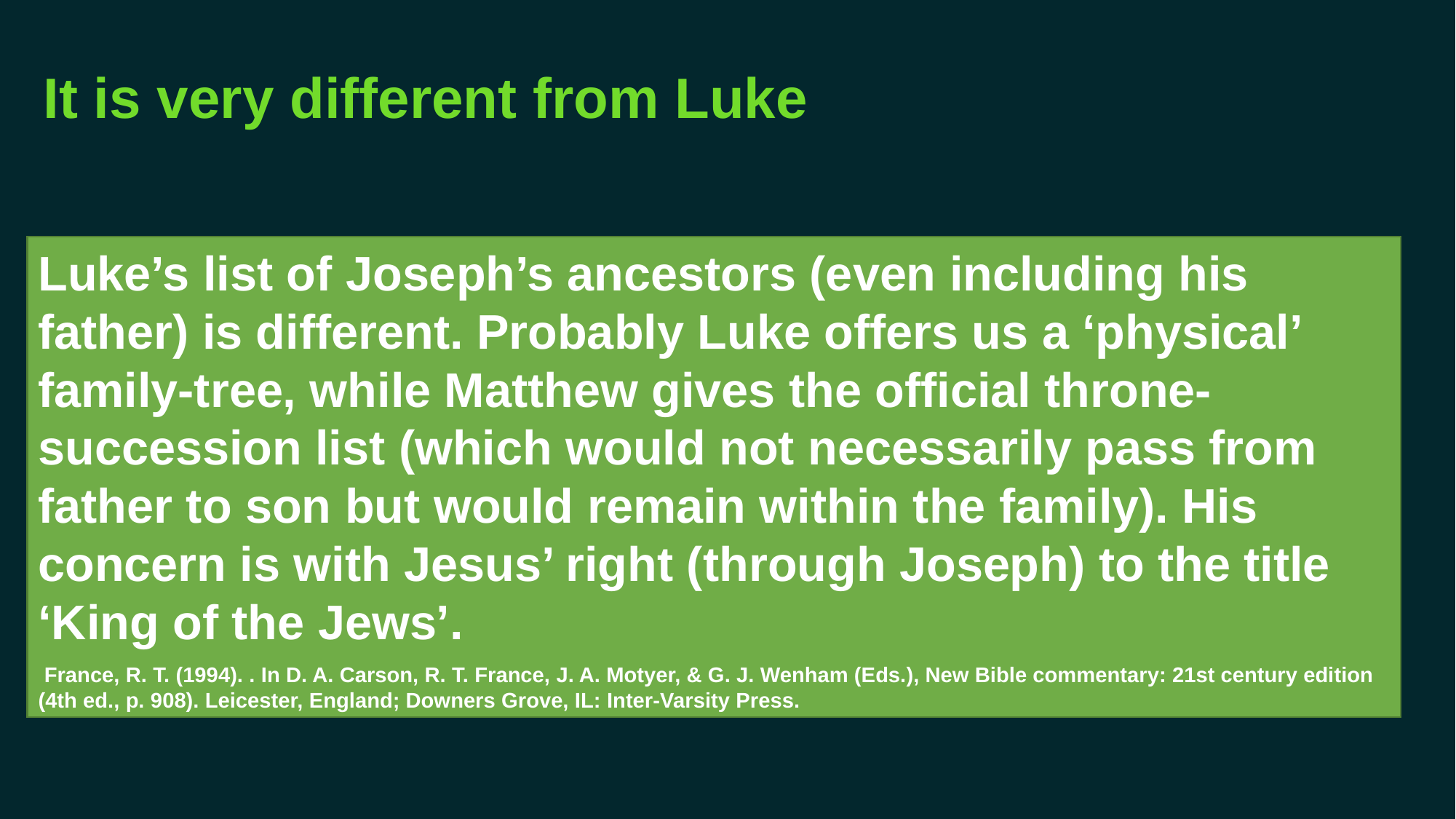

# It is very different from Luke
Luke’s list of Joseph’s ancestors (even including his father) is different. Probably Luke offers us a ‘physical’ family-tree, while Matthew gives the official throne-succession list (which would not necessarily pass from father to son but would remain within the family). His concern is with Jesus’ right (through Joseph) to the title ‘King of the Jews’.
 France, R. T. (1994). . In D. A. Carson, R. T. France, J. A. Motyer, & G. J. Wenham (Eds.), New Bible commentary: 21st century edition (4th ed., p. 908). Leicester, England; Downers Grove, IL: Inter-Varsity Press.